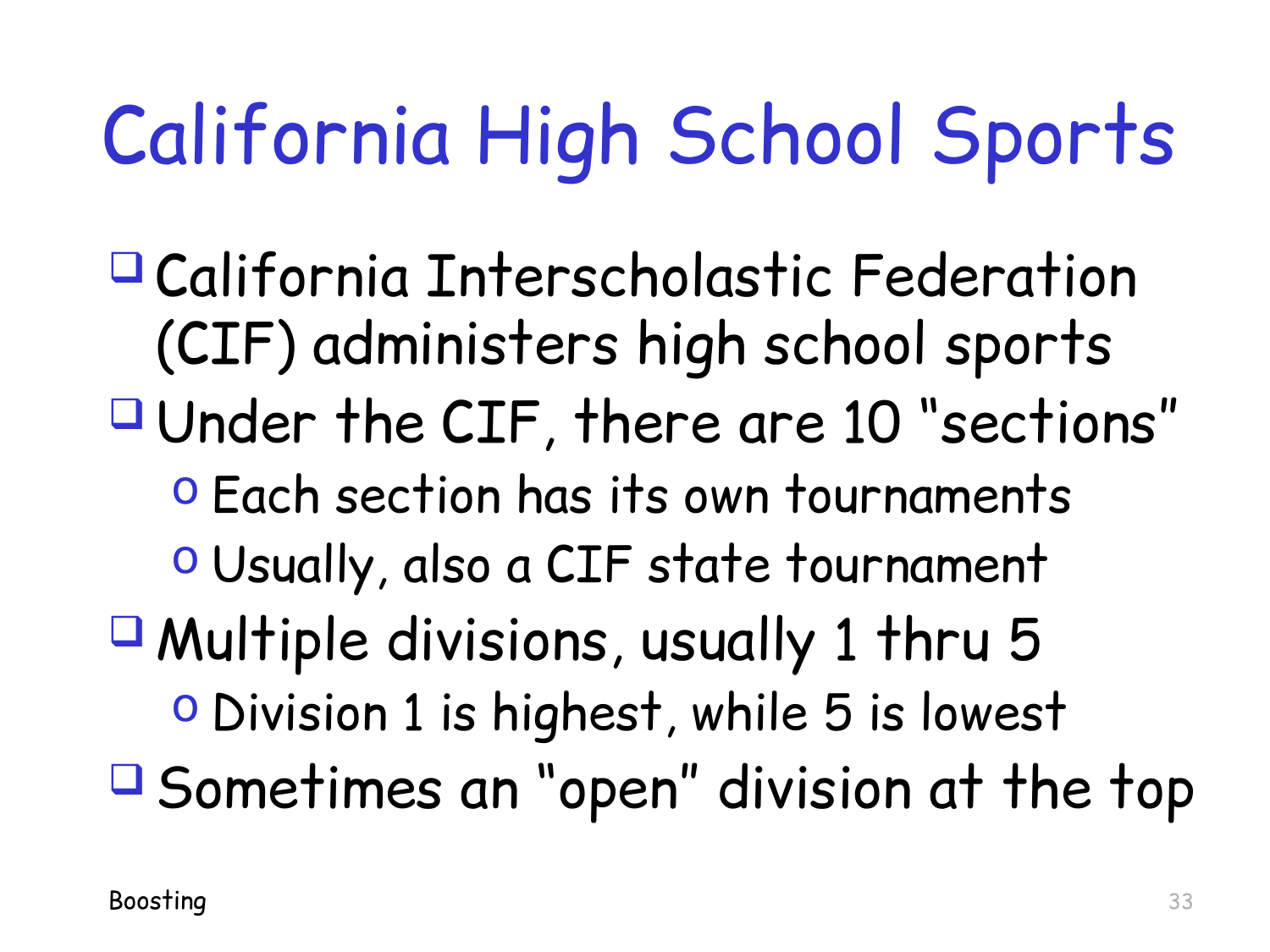

# California High School Sports
California Interscholastic Federation (CIF) administers high school sports
Under the CIF, there are 10 “sections”
Each section has its own tournaments
Usually, also a CIF state tournament
Multiple divisions, usually 1 thru 5
Division 1 is highest, while 5 is lowest
Sometimes an “open” division at the top
Boosting
33